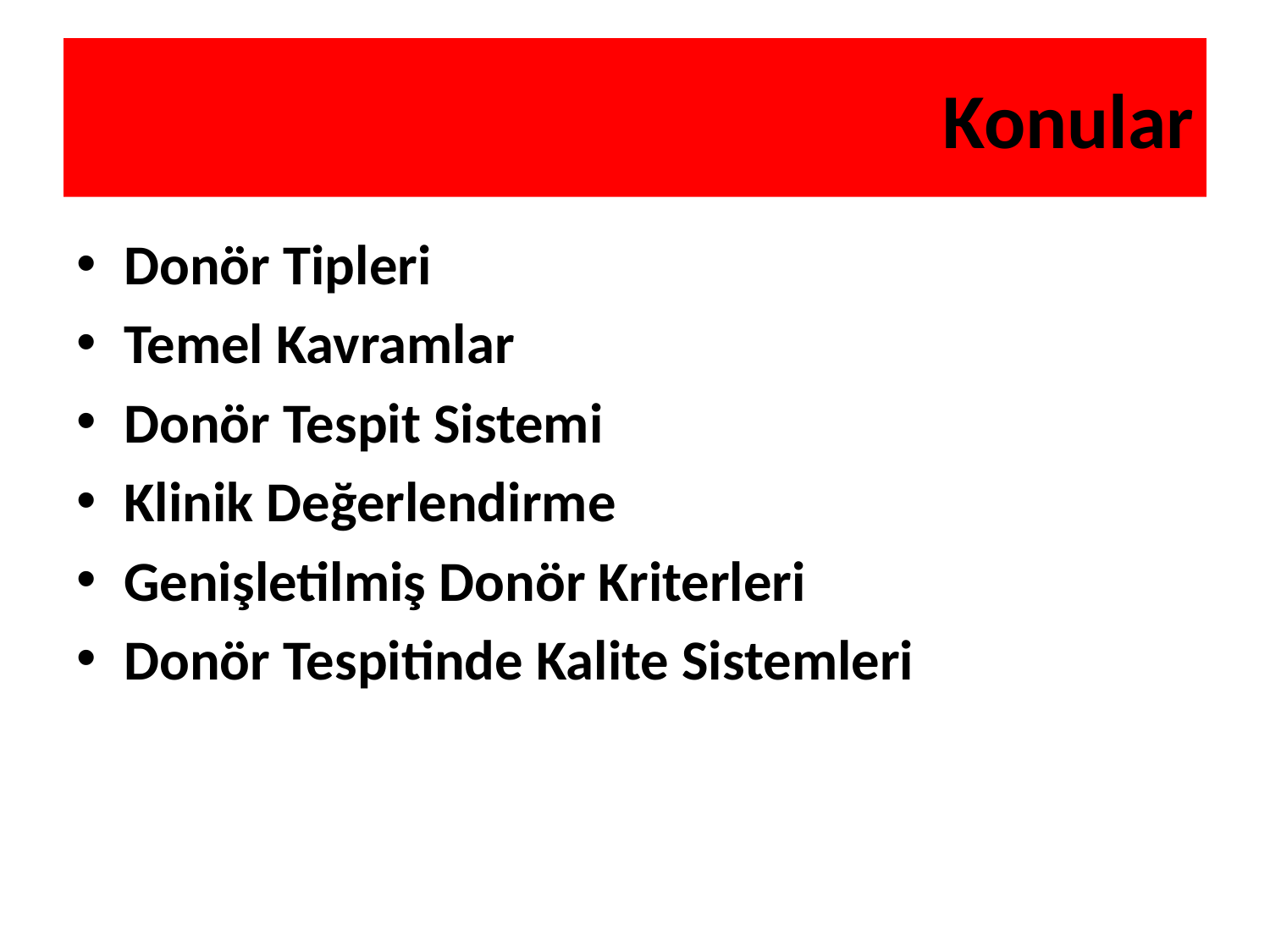

# Konular
Donör Tipleri
Temel Kavramlar
Donör Tespit Sistemi
Klinik Değerlendirme
Genişletilmiş Donör Kriterleri
Donör Tespitinde Kalite Sistemleri